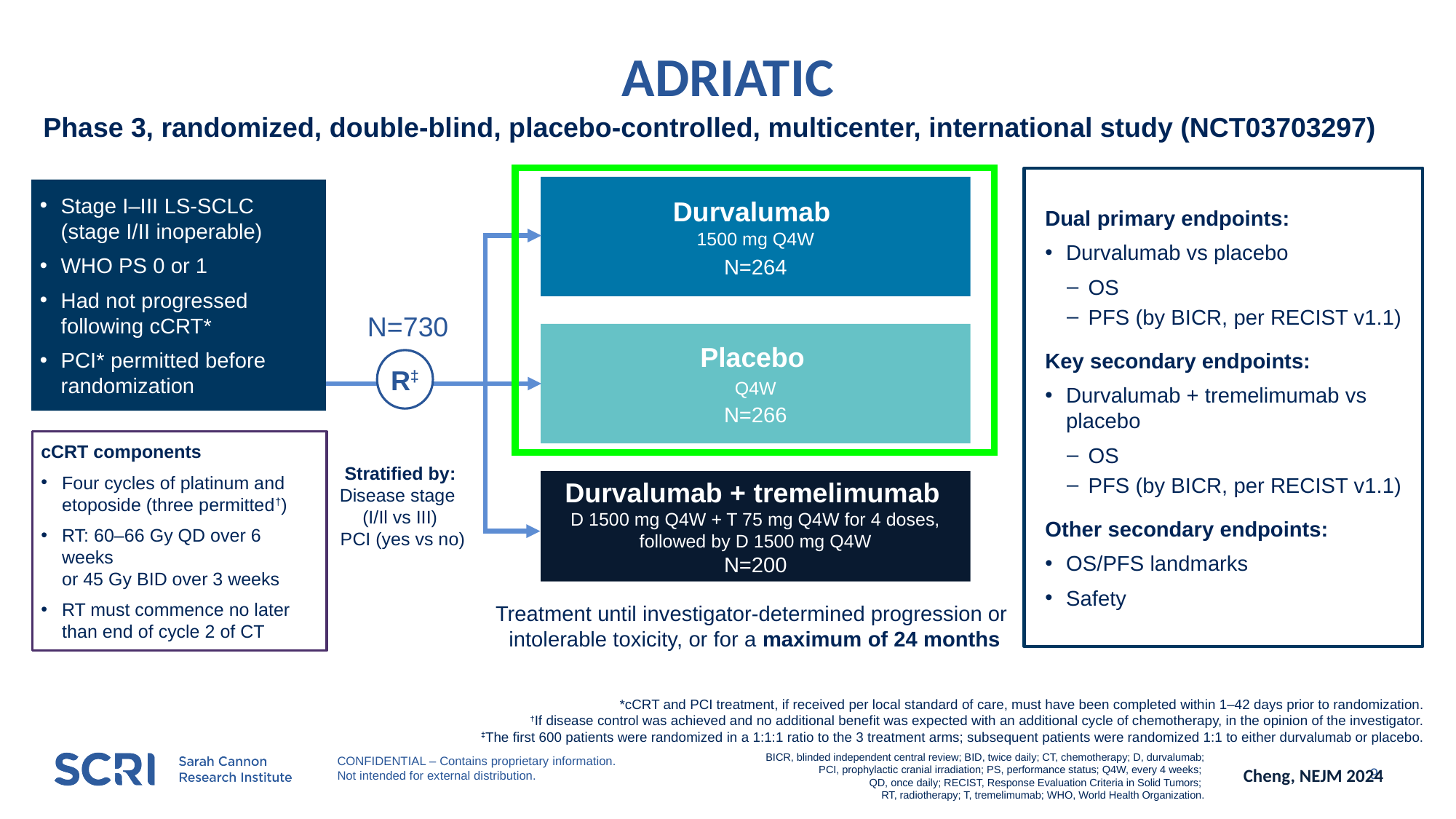

9
# ADRIATIC
Phase 3, randomized, double-blind, placebo-controlled, multicenter, international study (NCT03703297)

Dual primary endpoints:
Durvalumab vs placebo
OS
PFS (by BICR, per RECIST v1.1)
Key secondary endpoints:
Durvalumab + tremelimumab vs placebo
OS
PFS (by BICR, per RECIST v1.1)
Other secondary endpoints:
OS/PFS landmarks
Safety
Stage I–III LS-SCLC
(stage I/II inoperable)
WHO PS 0 or 1
Had not progressed following cCRT*
PCI* permitted before randomization
Durvalumab
1500 mg Q4W
N=264

N=730
Placebo
Q4W
N=266
R‡
cCRT components
Four cycles of platinum and
etoposide (three permitted†)
RT: 60–66 Gy QD over 6 weeks
or 45 Gy BID over 3 weeks
RT must commence no later than end of cycle 2 of CT
Stratified by:
Disease stage
(I/Il vs III)
 PCI (yes vs no)
Durvalumab + tremelimumab
D 1500 mg Q4W + T 75 mg Q4W for 4 doses, followed by D 1500 mg Q4W
N=200
Treatment until investigator-determined progression or
intolerable toxicity, or for a maximum of 24 months
*cCRT and PCI treatment, if received per local standard of care, must have been completed within 1‒42 days prior to randomization.
†If disease control was achieved and no additional benefit was expected with an additional cycle of chemotherapy, in the opinion of the investigator.
‡The first 600 patients were randomized in a 1:1:1 ratio to the 3 treatment arms; subsequent patients were randomized 1:1 to either durvalumab or placebo.
BICR, blinded independent central review; BID, twice daily; CT, chemotherapy; D, durvalumab; PCI, prophylactic cranial irradiation; PS, performance status; Q4W, every 4 weeks;
QD, once daily; RECIST, Response Evaluation Criteria in Solid Tumors;
RT, radiotherapy; T, tremelimumab; WHO, World Health Organization.
Cheng, NEJM 2024